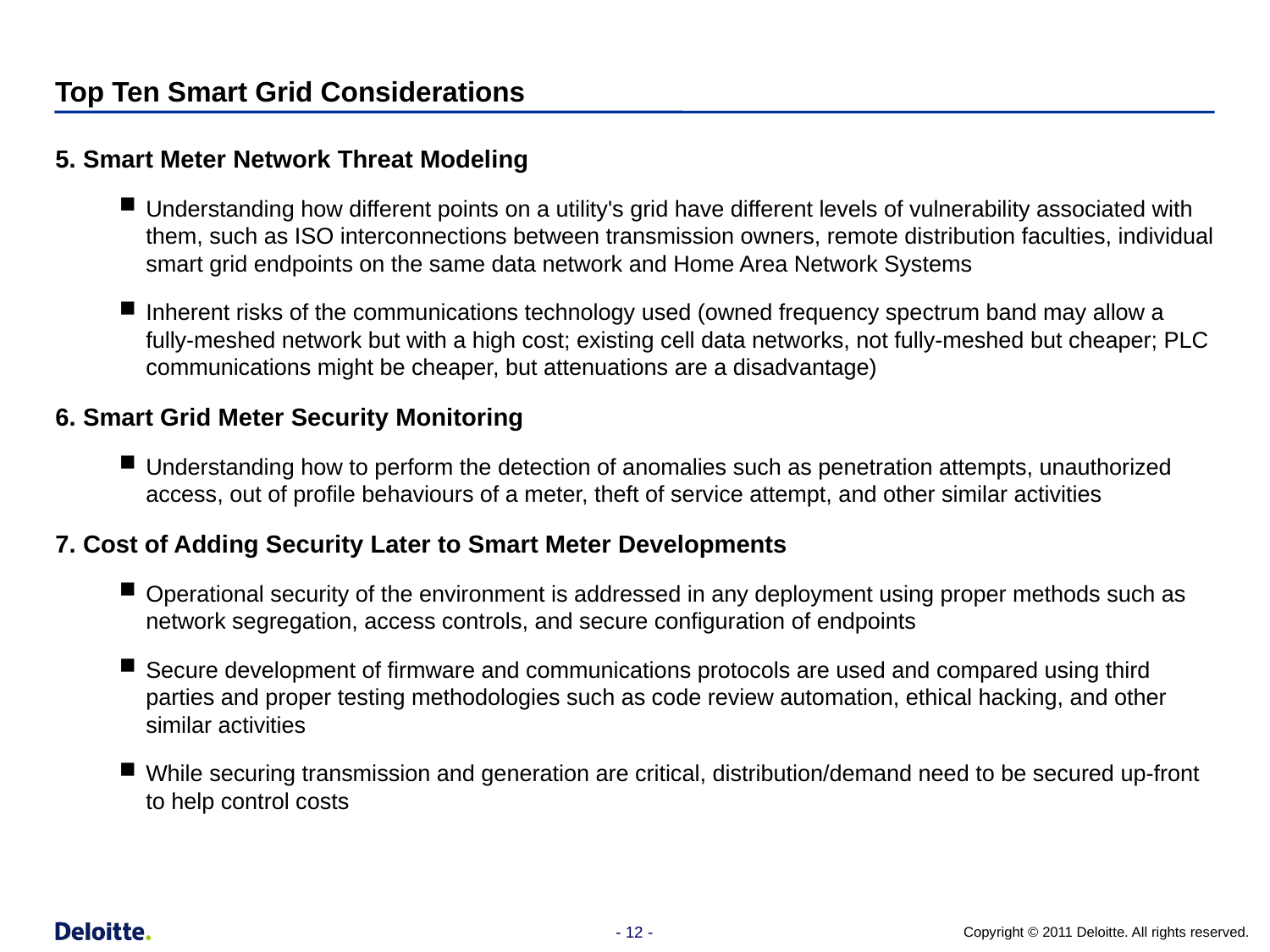

# Top Ten Smart Grid Considerations
5. Smart Meter Network Threat Modeling
Understanding how different points on a utility's grid have different levels of vulnerability associated with them, such as ISO interconnections between transmission owners, remote distribution faculties, individual smart grid endpoints on the same data network and Home Area Network Systems
Inherent risks of the communications technology used (owned frequency spectrum band may allow a fully-meshed network but with a high cost; existing cell data networks, not fully-meshed but cheaper; PLC communications might be cheaper, but attenuations are a disadvantage)
6. Smart Grid Meter Security Monitoring
Understanding how to perform the detection of anomalies such as penetration attempts, unauthorized access, out of profile behaviours of a meter, theft of service attempt, and other similar activities
7. Cost of Adding Security Later to Smart Meter Developments
Operational security of the environment is addressed in any deployment using proper methods such as network segregation, access controls, and secure configuration of endpoints
Secure development of firmware and communications protocols are used and compared using third parties and proper testing methodologies such as code review automation, ethical hacking, and other similar activities
While securing transmission and generation are critical, distribution/demand need to be secured up-front to help control costs